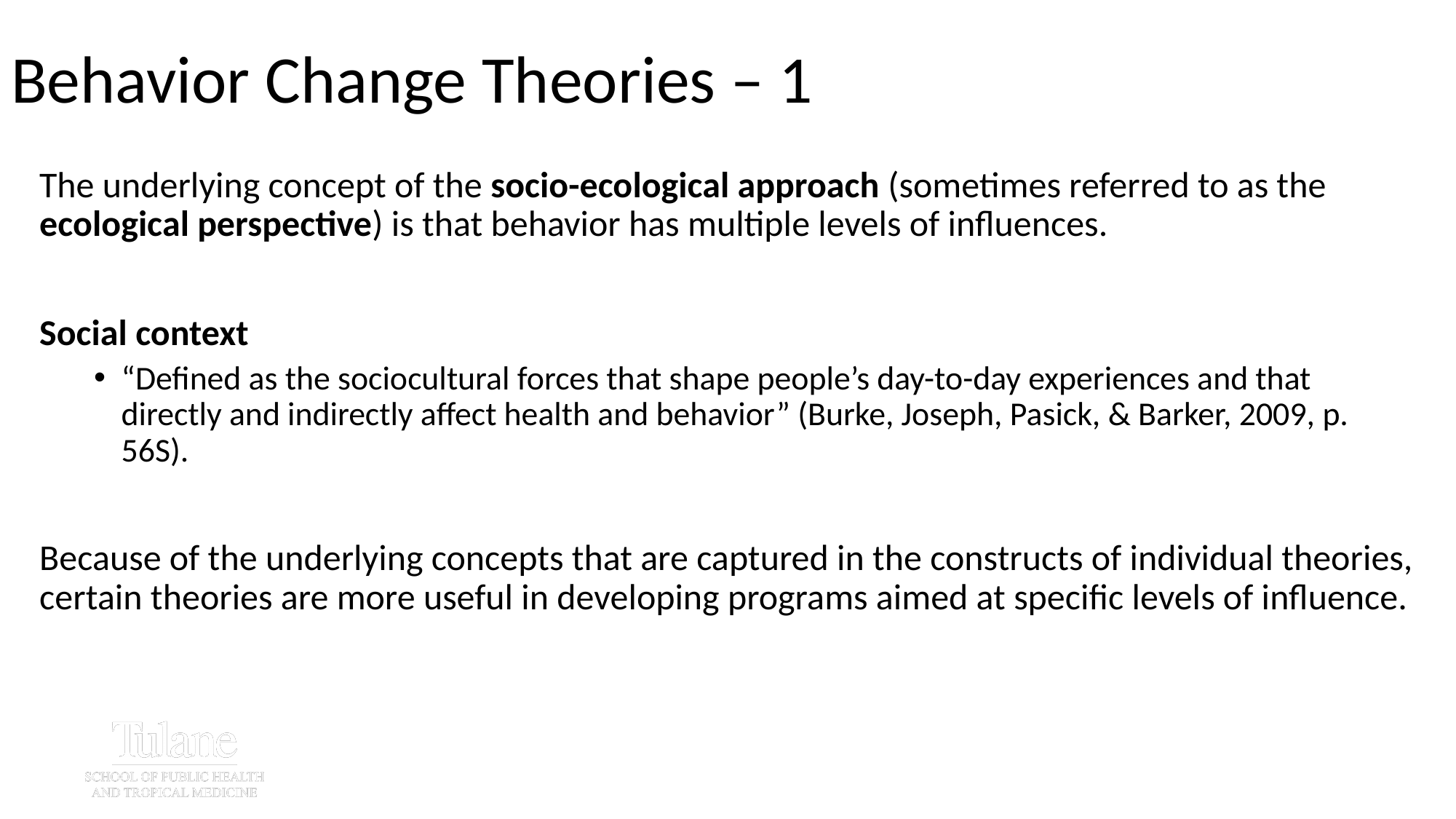

# Behavior Change Theories – 1
The underlying concept of the socio-ecological approach (sometimes referred to as the ecological perspective) is that behavior has multiple levels of influences.

Social context
“Defined as the sociocultural forces that shape people’s day-to-day experiences and that directly and indirectly affect health and behavior” (Burke, Joseph, Pasick, & Barker, 2009, p. 56S).

Because of the underlying concepts that are captured in the constructs of individual theories, certain theories are more useful in developing programs aimed at specific levels of influence.